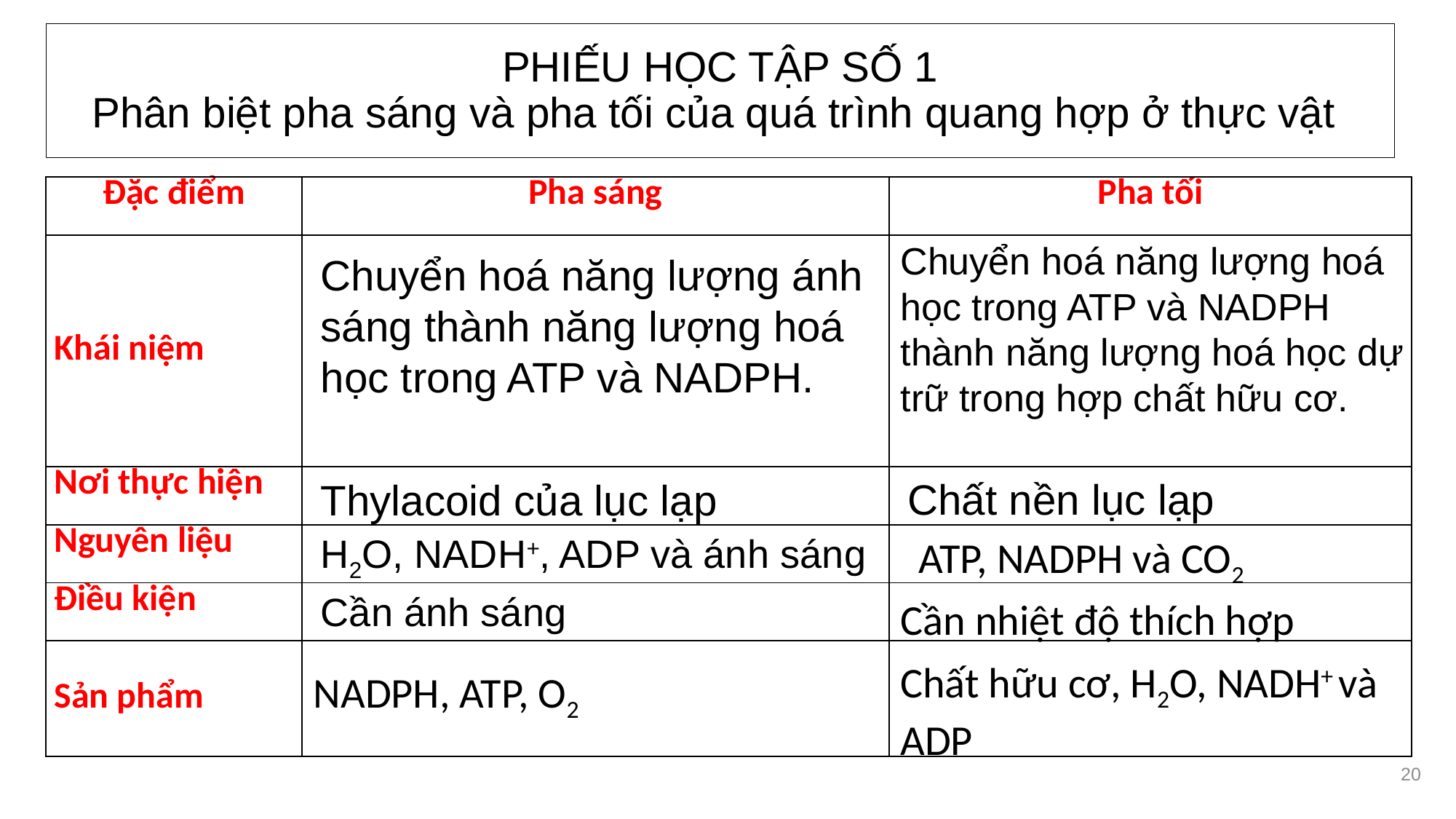

# PHIẾU HỌC TẬP SỐ 1 Phân biệt pha sáng và pha tối của quá trình quang hợp ở thực vật
| Đặc điểm | Pha sáng | Pha tối |
| --- | --- | --- |
| Khái niệm |  |  |
| Nơi thực hiện |  |  |
| Nguyên liệu |  |  |
| Điều kiện |  |  |
| Sản phẩm |  |  |
Chuyển hoá năng lượng hoá học trong ATP và NADPH thành năng lượng hoá học dự trữ trong hợp chất hữu cơ.
Chuyển hoá năng lượng ánh sáng thành năng lượng hoá học trong ATP và NADPH.
Chất nền lục lạp
Thylacoid của lục lạp
H2O, NADH+, ADP và ánh sáng
ATP, NADPH và CO2
Cần ánh sáng
Cần nhiệt độ thích hợp
Chất hữu cơ, H2O, NADH+ và ADP
NADPH, ATP, O2
20